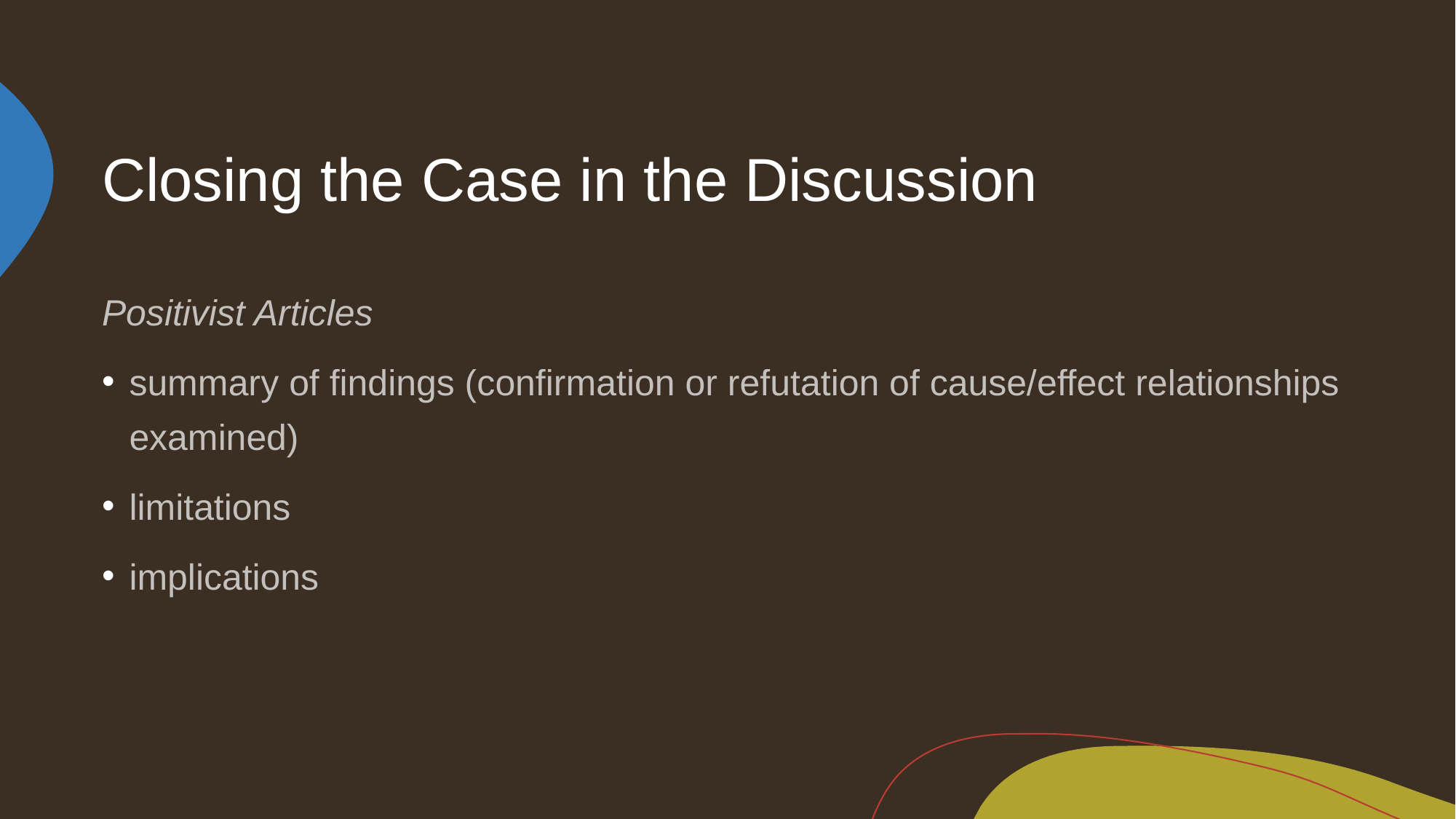

# Closing the Case in the Discussion
Positivist Articles
summary of findings (confirmation or refutation of cause/effect relationships examined)
limitations
implications